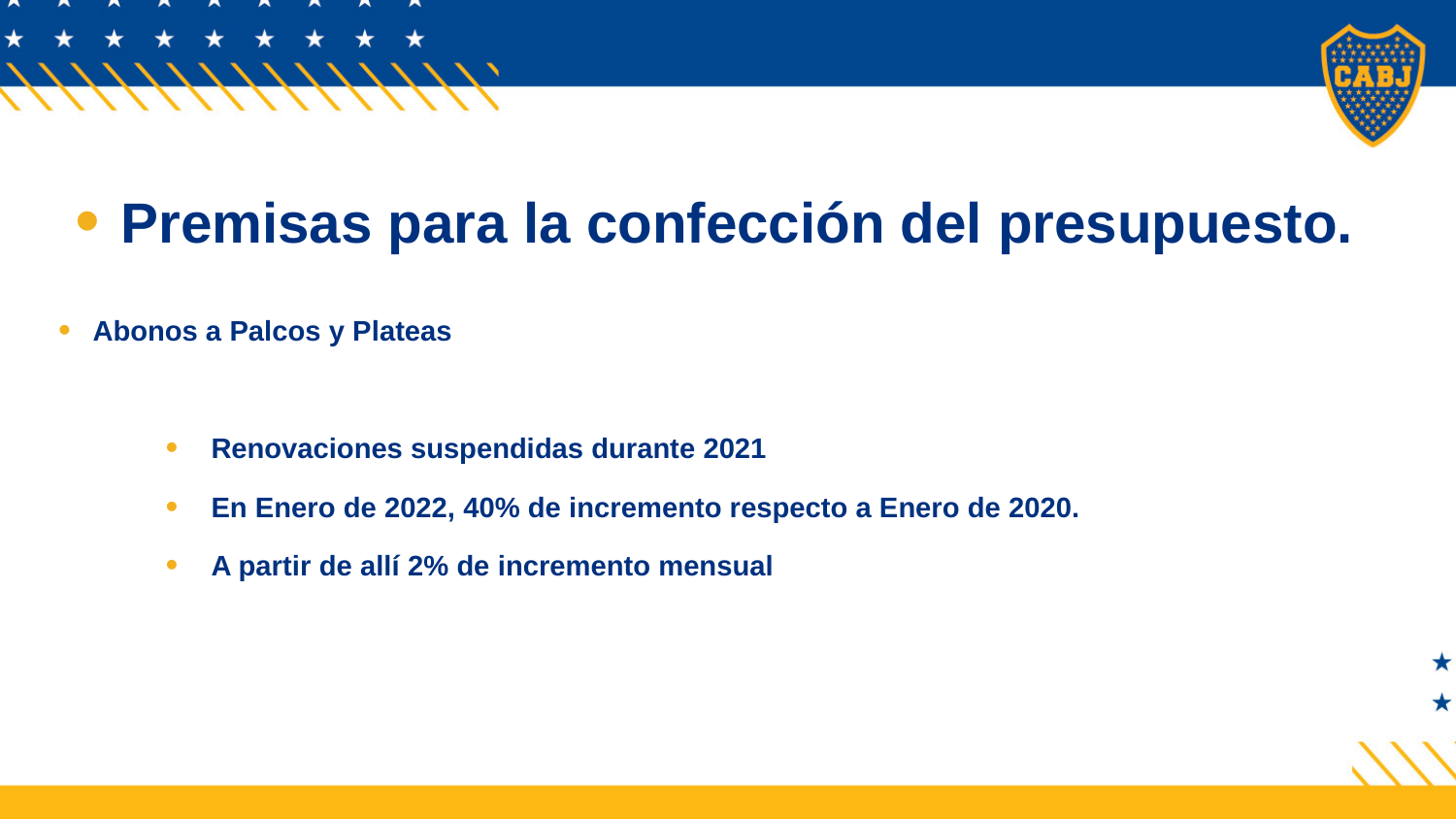

Premisas para la confección del presupuesto.
Abonos a Palcos y Plateas

Renovaciones suspendidas durante 2021
En Enero de 2022, 40% de incremento respecto a Enero de 2020.
A partir de allí 2% de incremento mensual